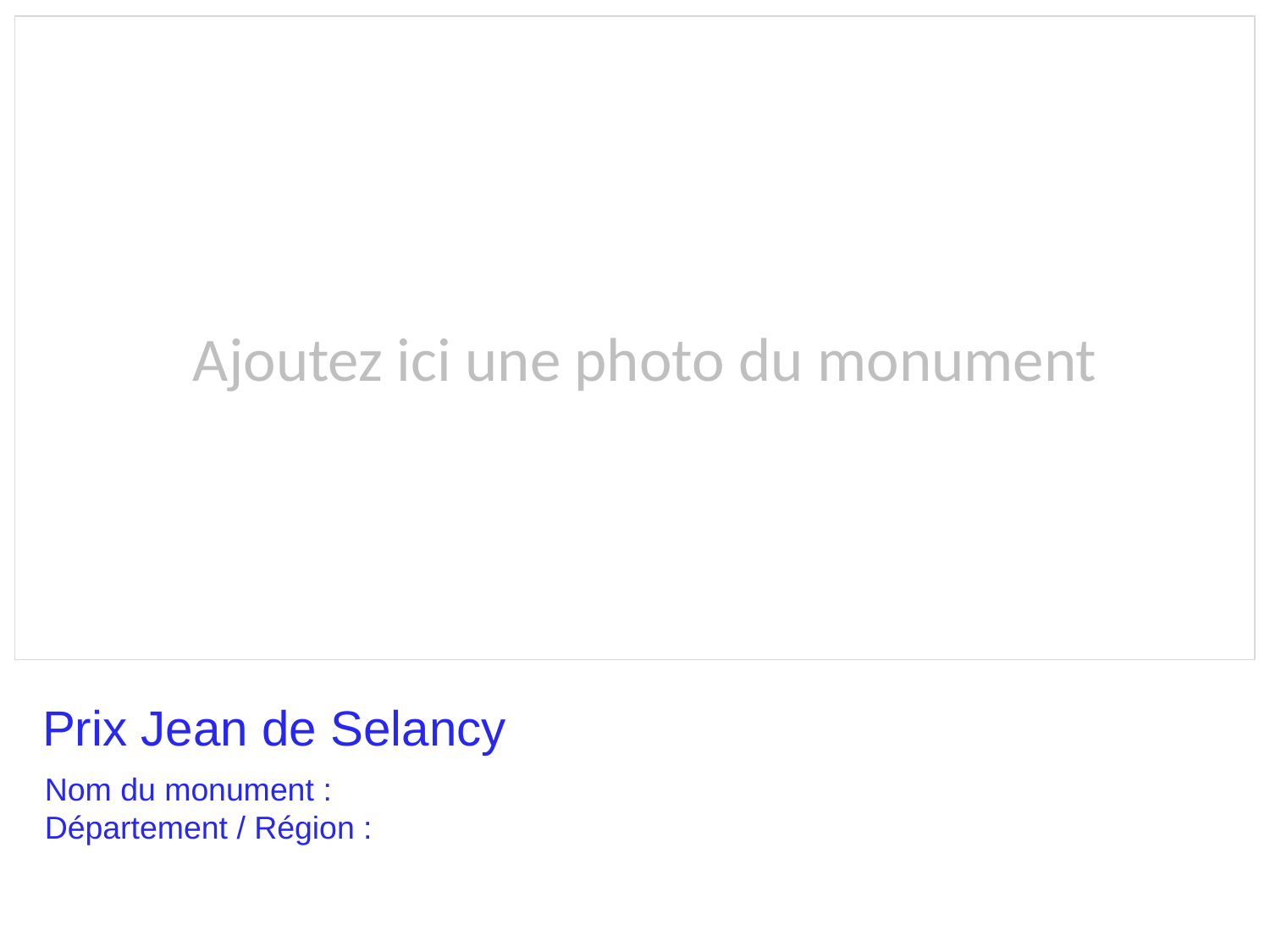

Ajoutez ici une photo du monument
Prix Jean de Selancy
Nom du monument :
Département / Région :